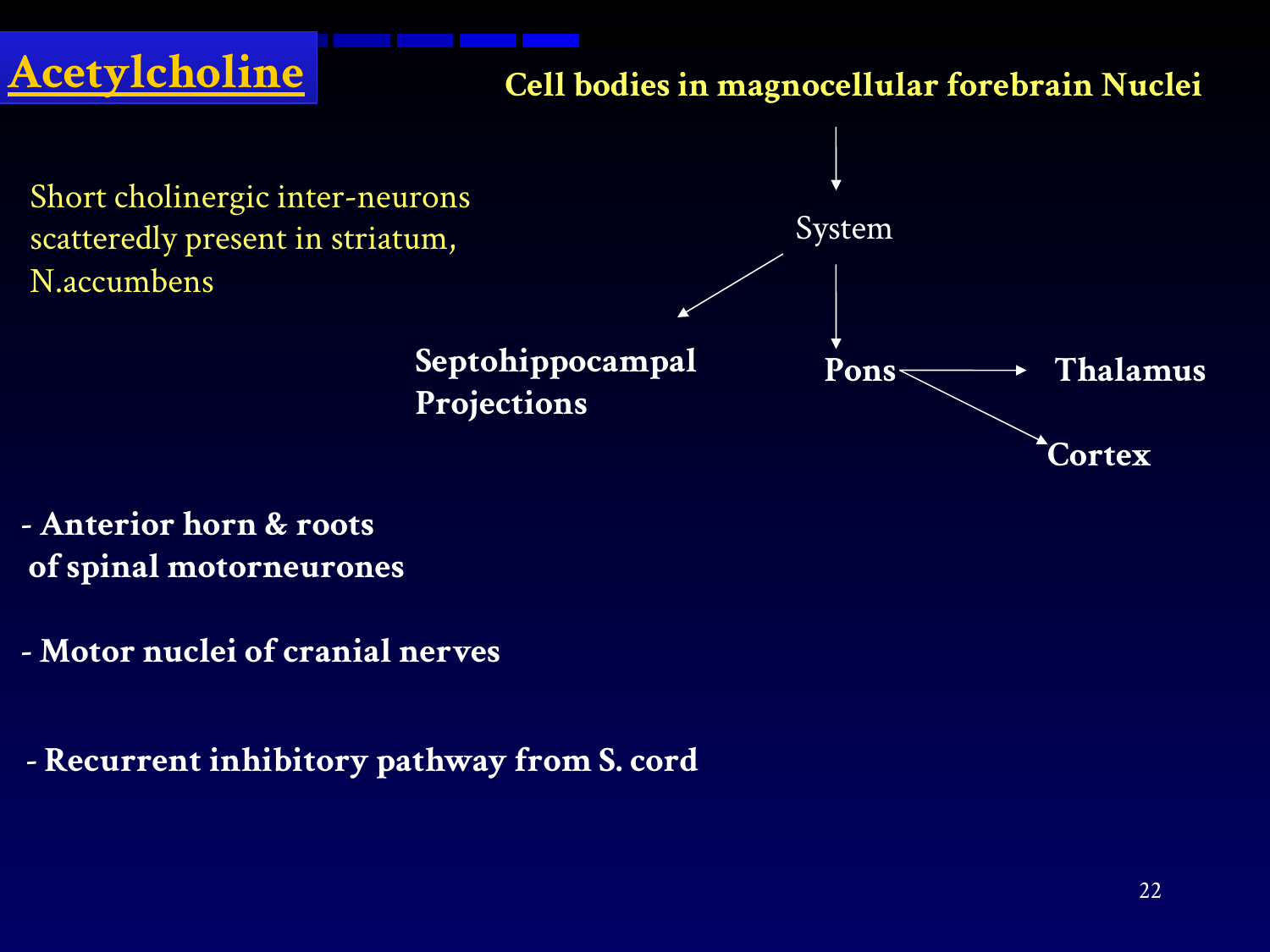

Acetylcholine
Cell bodies in magnocellular forebrain Nuclei

Short cholinergic inter-neurons
scatteredly present in striatum,
N.accumbens
System

Septohippocampal
Projections
Pons                      Thalamus

                               Cortex

- Anterior horn & roots
 of spinal motorneurones

- Motor nuclei of cranial nerves
- Recurrent inhibitory pathway from S. cord
22